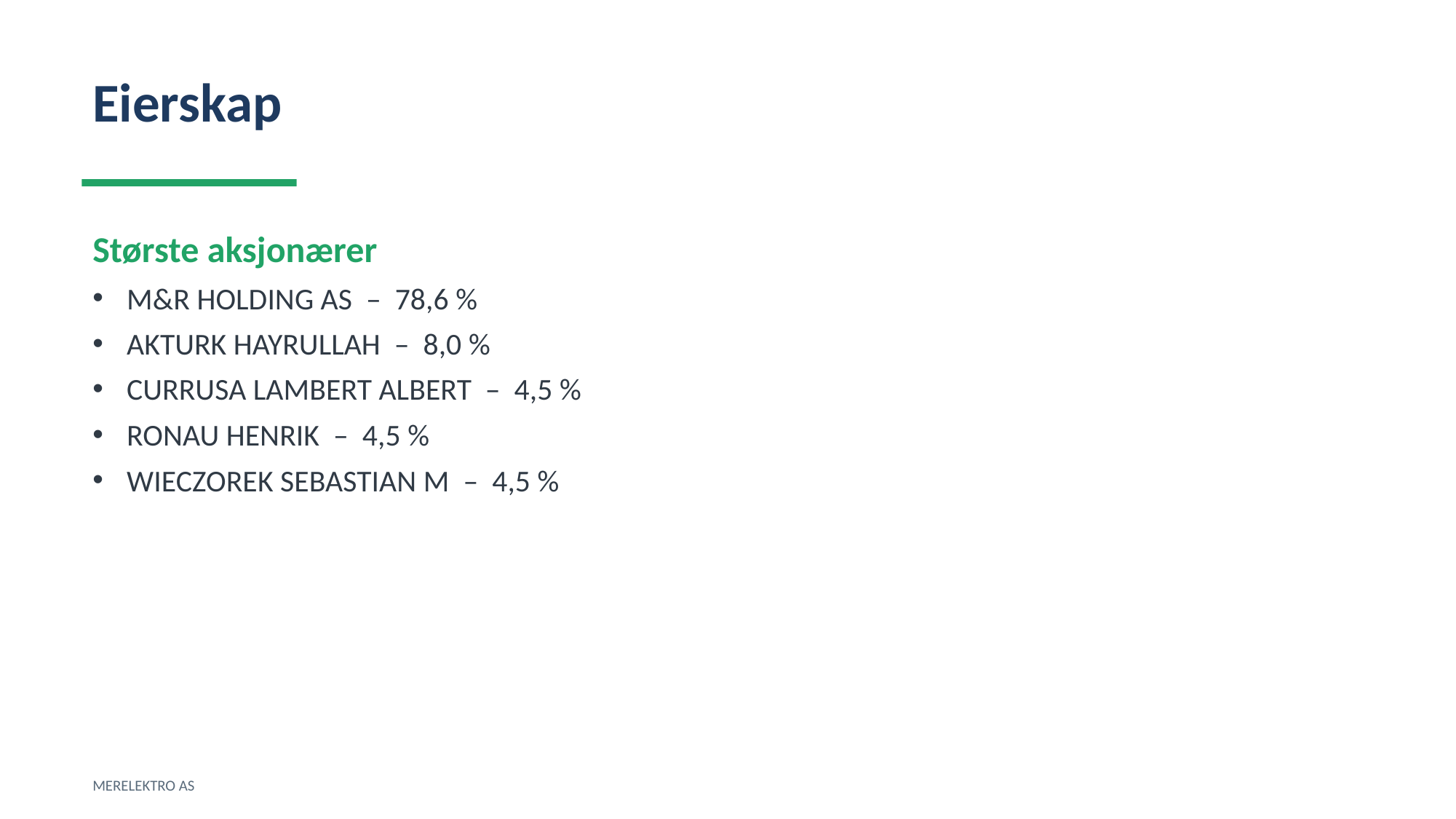

Eierskap

Største aksjonærer
M&R HOLDING AS  –  78,6 %
AKTURK HAYRULLAH  –  8,0 %
CURRUSA LAMBERT ALBERT  –  4,5 %
RONAU HENRIK  –  4,5 %
WIECZOREK SEBASTIAN M  –  4,5 %
MERELEKTRO AS